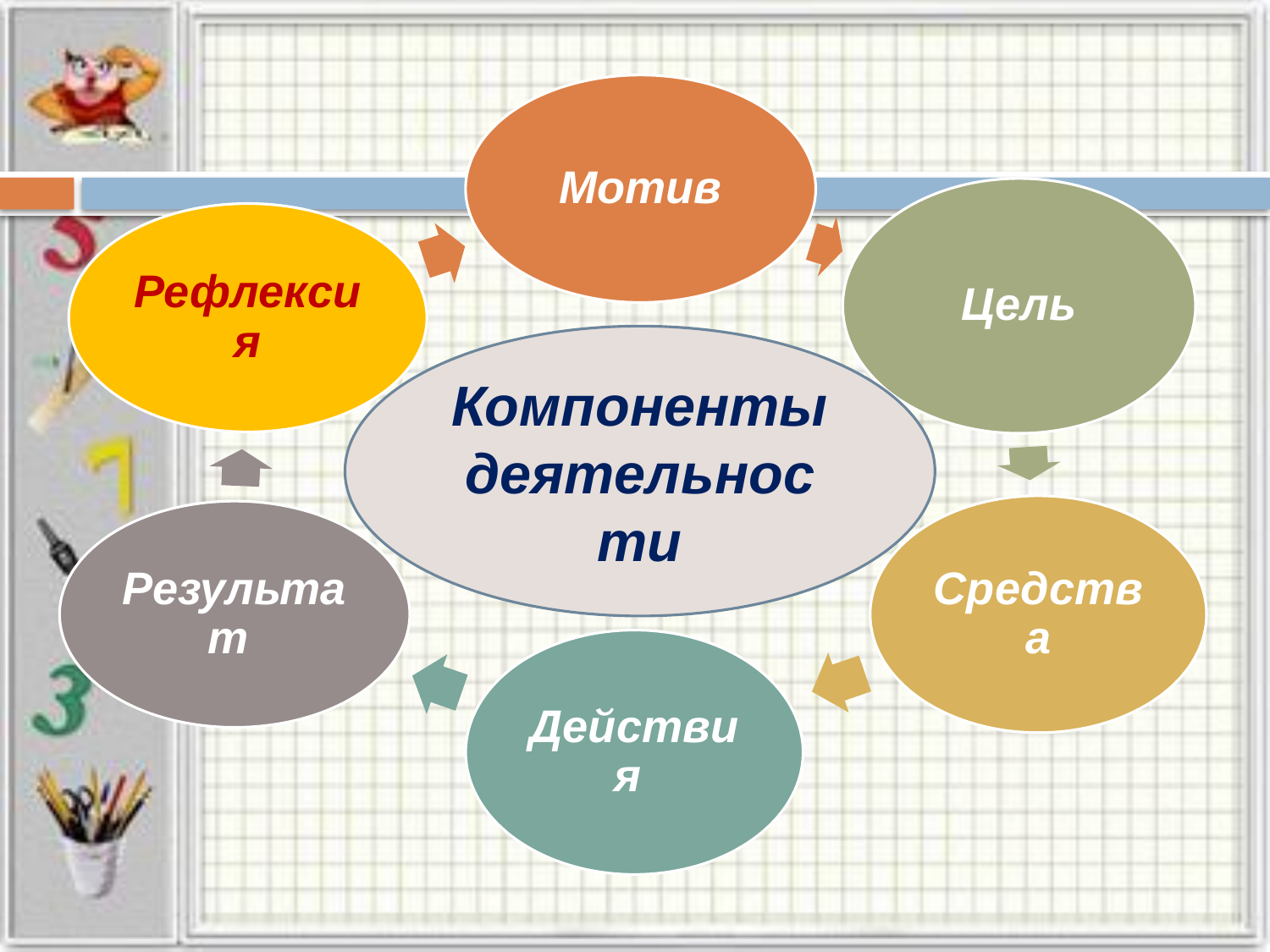

Мотив

Цель

Средства

Действия

Результат

Рефлексия

Компоненты деятельности